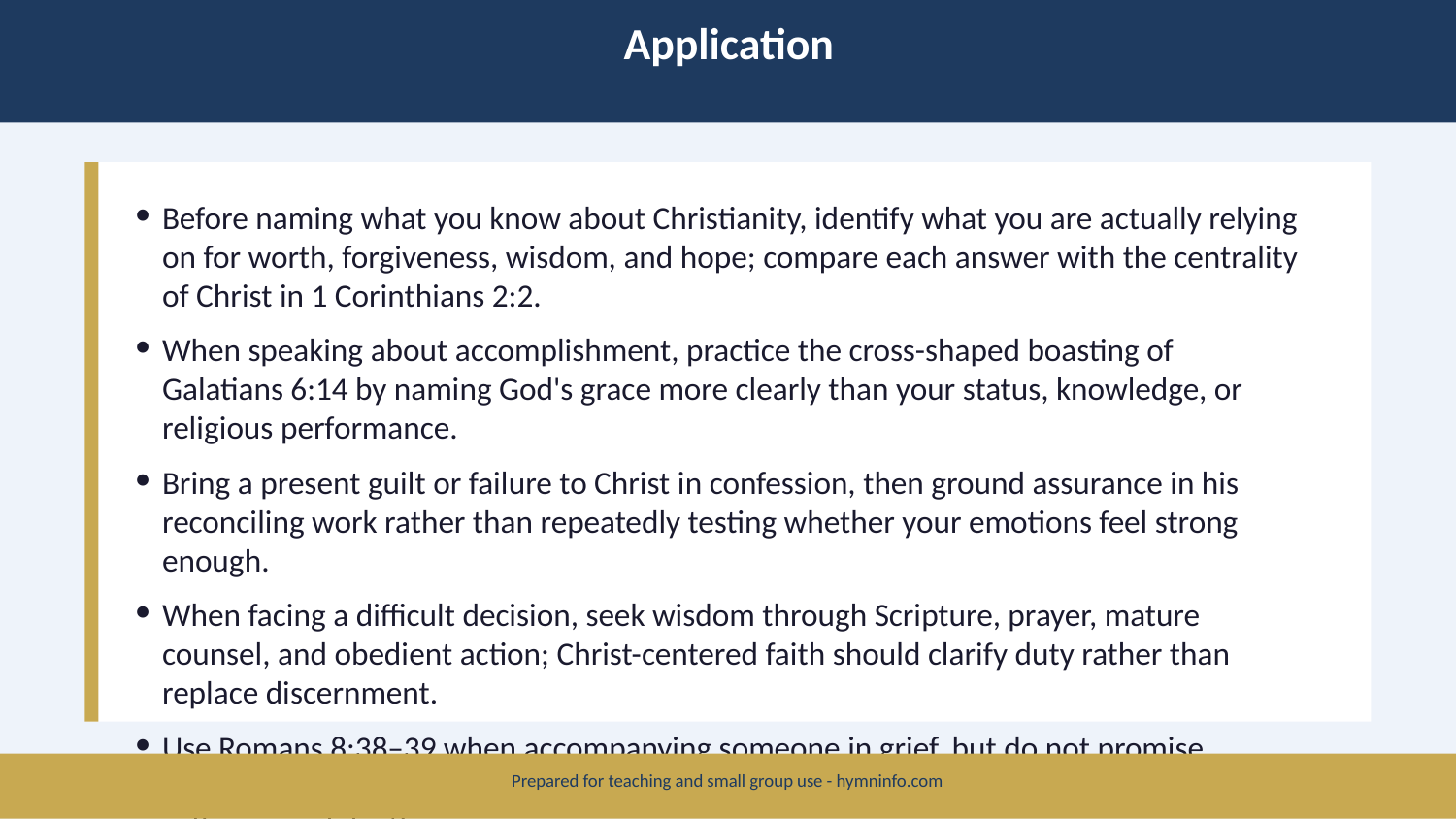

Application

Before naming what you know about Christianity, identify what you are actually relying on for worth, forgiveness, wisdom, and hope; compare each answer with the centrality of Christ in 1 Corinthians 2:2.
When speaking about accomplishment, practice the cross-shaped boasting of Galatians 6:14 by naming God's grace more clearly than your status, knowledge, or religious performance.
Bring a present guilt or failure to Christ in confession, then ground assurance in his reconciling work rather than repeatedly testing whether your emotions feel strong enough.
When facing a difficult decision, seek wisdom through Scripture, prayer, mature counsel, and obedient action; Christ-centered faith should clarify duty rather than replace discernment.
Use Romans 8:38–39 when accompanying someone in grief, but do not promise immediate relief; emphasize the inseparable love of God that endures through suffering and death.

Prepared for teaching and small group use - hymninfo.com